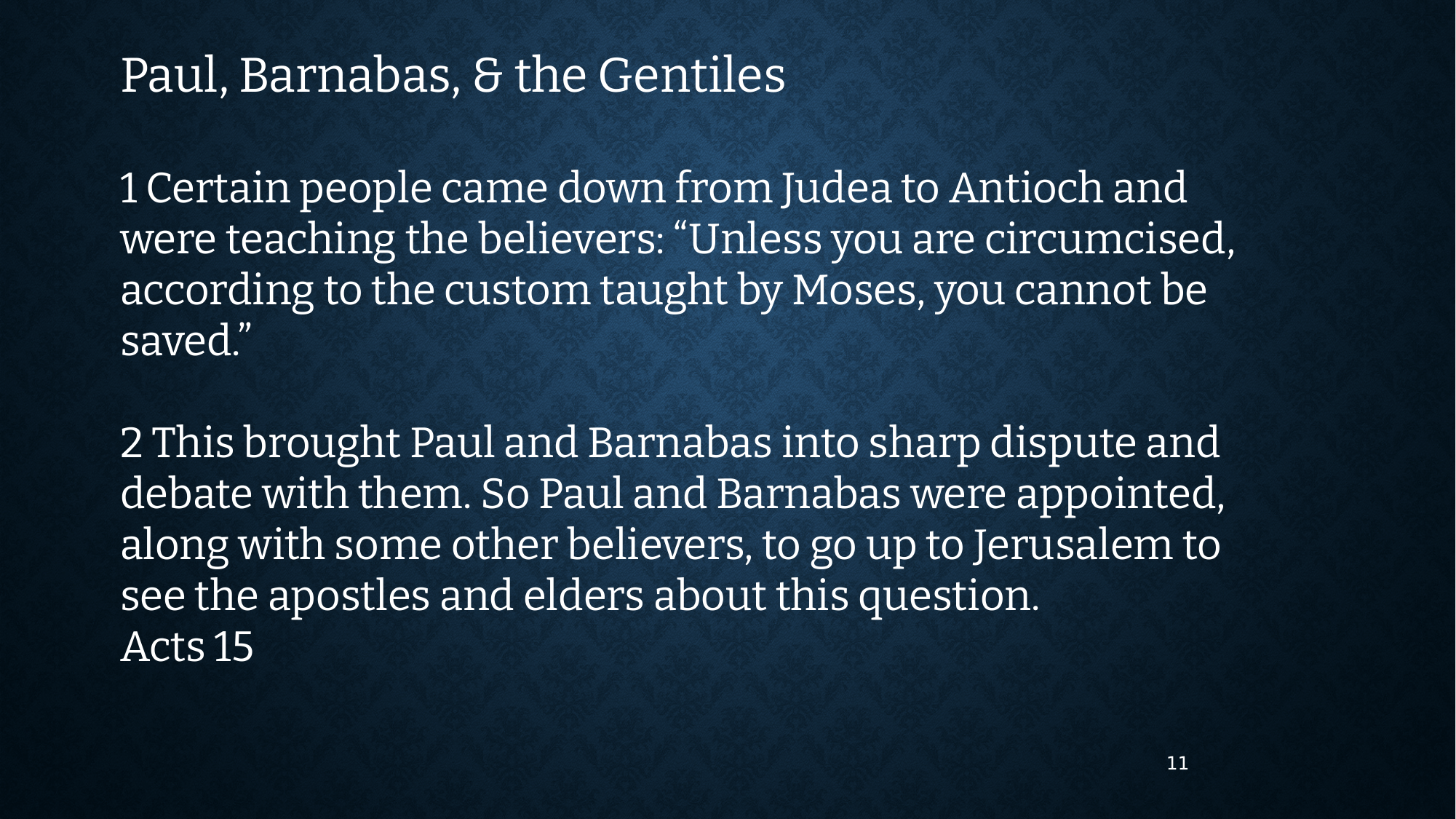

Paul, Barnabas, & the Gentiles

1 Certain people came down from Judea to Antioch and were teaching the believers: “Unless you are circumcised, according to the custom taught by Moses, you cannot be saved.”

2 This brought Paul and Barnabas into sharp dispute and debate with them. So Paul and Barnabas were appointed, along with some other believers, to go up to Jerusalem to see the apostles and elders about this question.
Acts 15

11